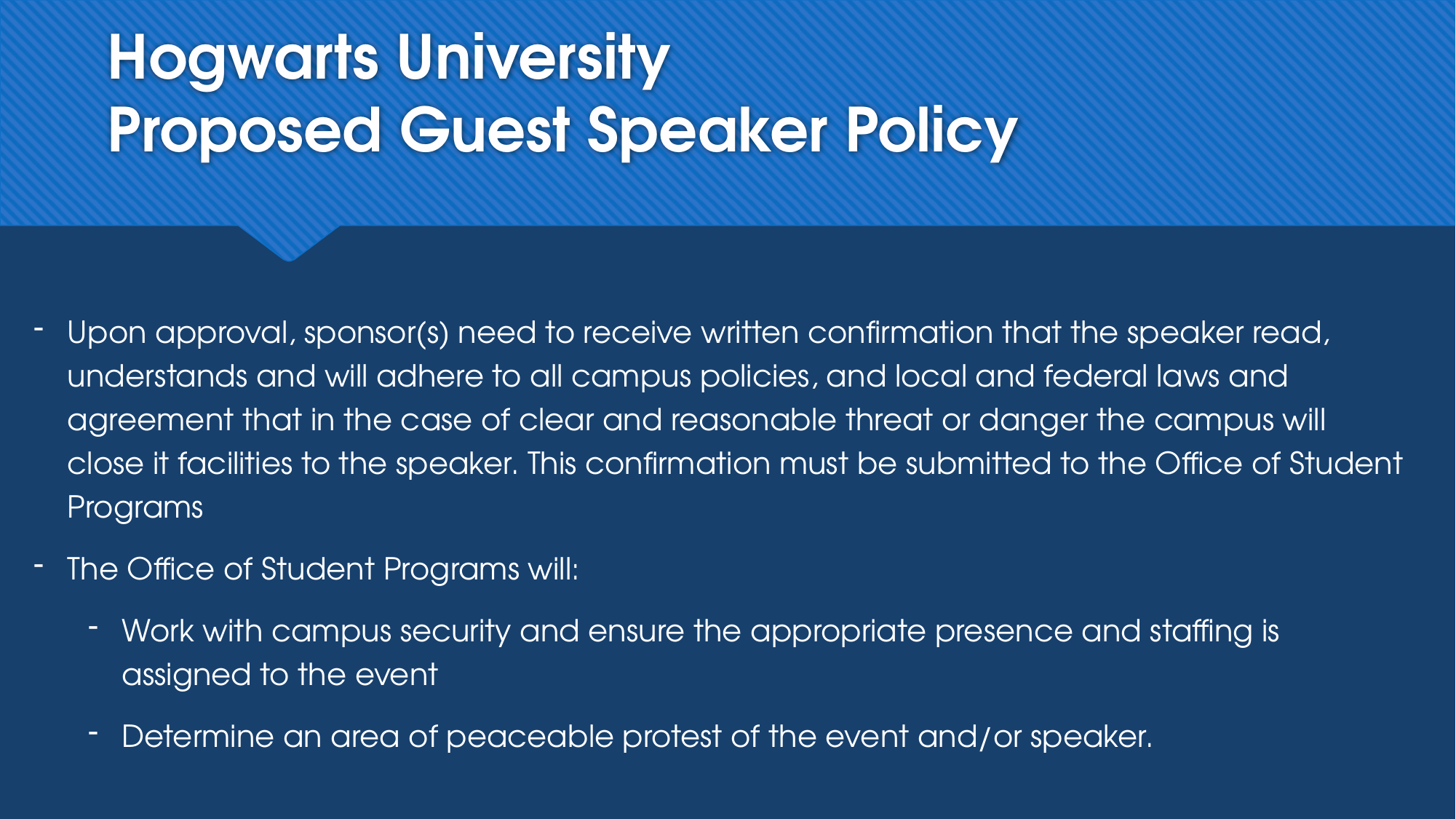

# Hogwarts University Proposed Guest Speaker Policy
Upon approval, sponsor(s) need to receive written confirmation that the speaker read, understands and will adhere to all campus policies, and local and federal laws and agreement that in the case of clear and reasonable threat or danger the campus will close it facilities to the speaker. This confirmation must be submitted to the Office of Student Programs
The Office of Student Programs will:
Work with campus security and ensure the appropriate presence and staffing is assigned to the event
Determine an area of peaceable protest of the event and/or speaker.